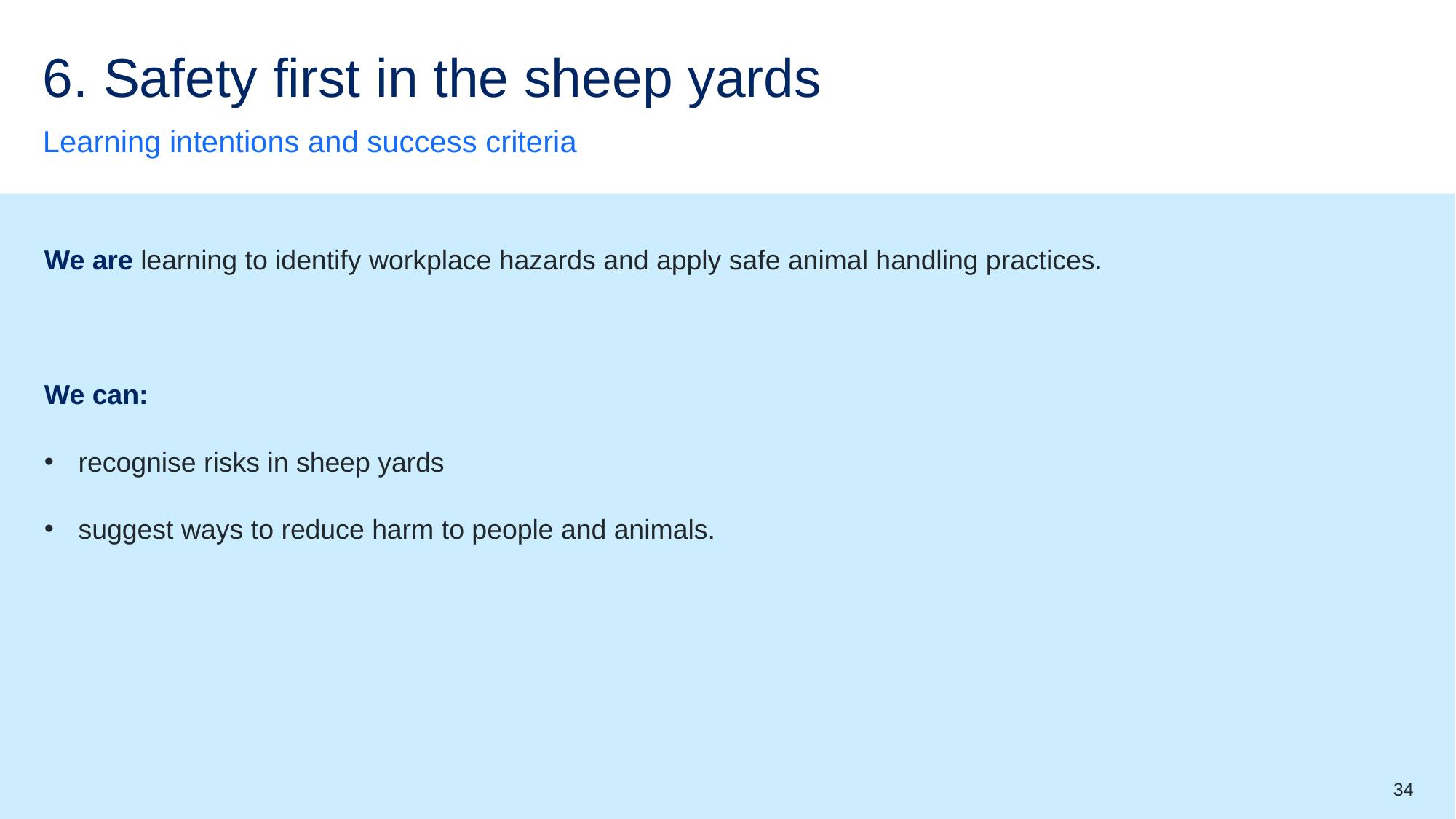

# 6. Safety first in the sheep yards
Learning intentions and success criteria
We are learning to identify workplace hazards and apply safe animal handling practices.

We can:
recognise risks in sheep yards
suggest ways to reduce harm to people and animals.
34